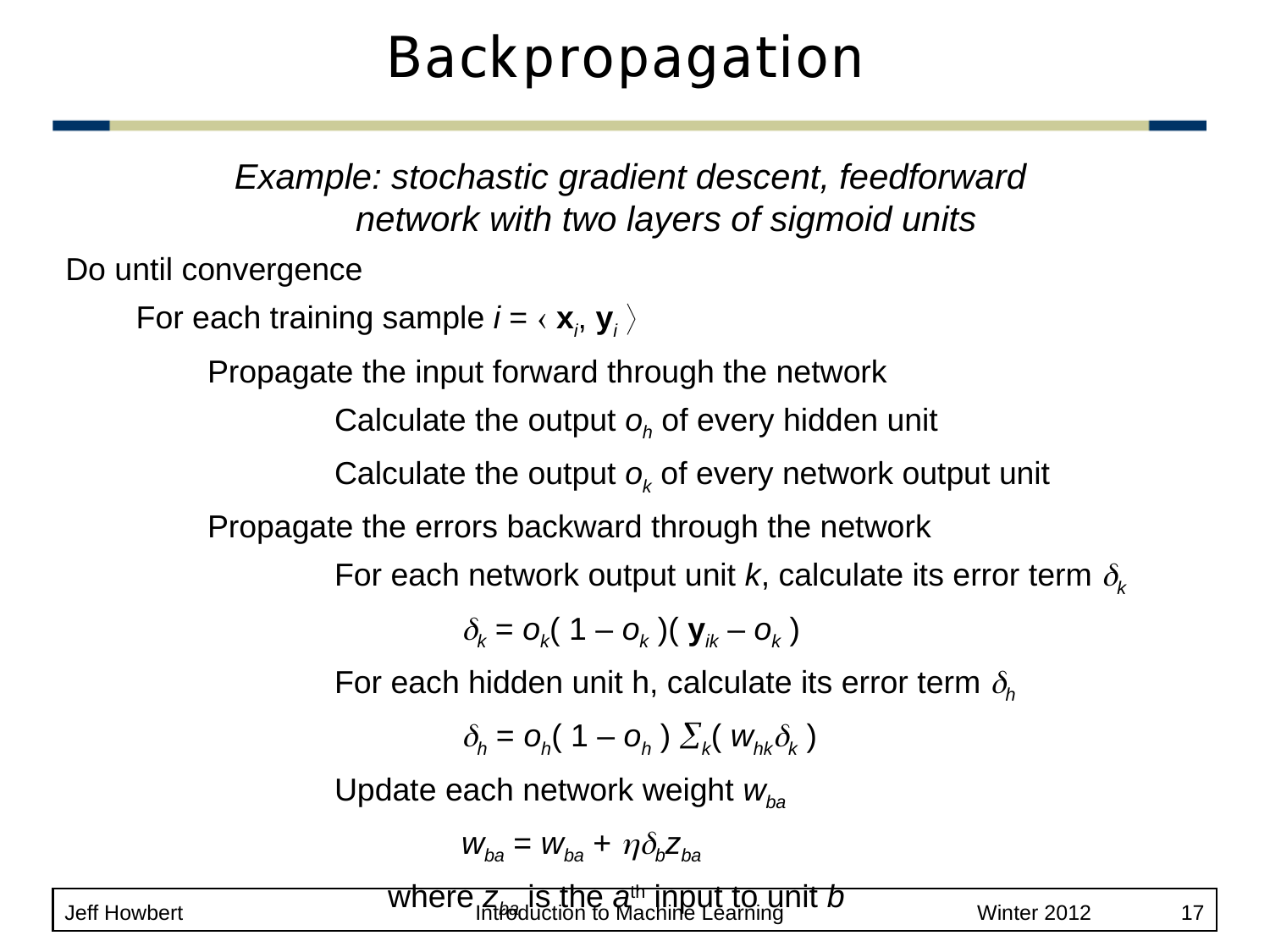

# Backpropagation
Example: stochastic gradient descent, feedforward
network with two layers of sigmoid units
Do until convergence
For each training sample i = 〈 xi, yi 〉
	Propagate the input forward through the network
		Calculate the output oh of every hidden unit
		Calculate the output ok of every network output unit
	Propagate the errors backward through the network
		For each network output unit k, calculate its error term δk
			δk = ok( 1 – ok )( yik – ok )
		For each hidden unit h, calculate its error term δh
			δh = oh( 1 – oh ) ∑k( whkδk )
		Update each network weight wba
			wba = wba + ηδbzba
		      where zba is the ath input to unit b